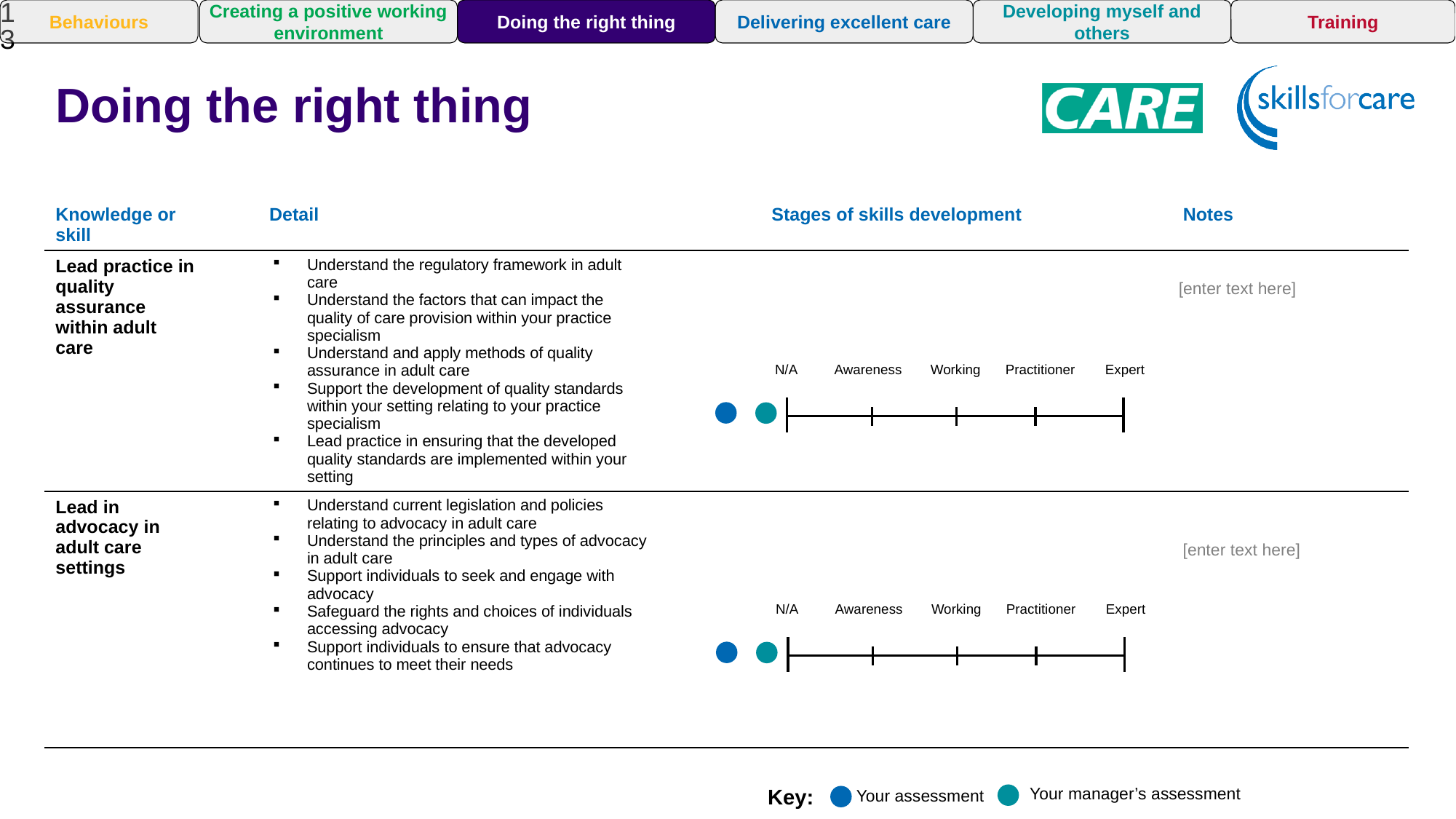

13
Training
Behaviours
Creating a positive working environment
Doing the right thing
Delivering excellent care
Developing myself and others
Doing the right thing
| Knowledge or skill | Detail |  | Stages of skills development | Notes |
| --- | --- | --- | --- | --- |
| Lead practice in quality assurance within adult care ​ | Understand the regulatory framework in adult care Understand the factors that can impact the quality of care provision within your practice specialism Understand and apply methods of quality assurance in adult care Support the development of quality standards within your setting relating to your practice specialism Lead practice in ensuring that the developed quality standards are implemented within your setting |  |  |  |
| Lead in advocacy in adult care settings | Understand current legislation and policies relating to advocacy in adult care Understand the principles and types of advocacy in adult care Support individuals to seek and engage with advocacy Safeguard the rights and choices of individuals accessing advocacy Support individuals to ensure that advocacy continues to meet their needs |  |  |  |
Awareness
Awareness
[enter text here]
N/A
Awareness
Working
Practitioner
Expert

N/A
[enter text here]
N/A
Awareness
Working
Practitioner
Expert

Your manager’s assessment
Key:
Your assessment